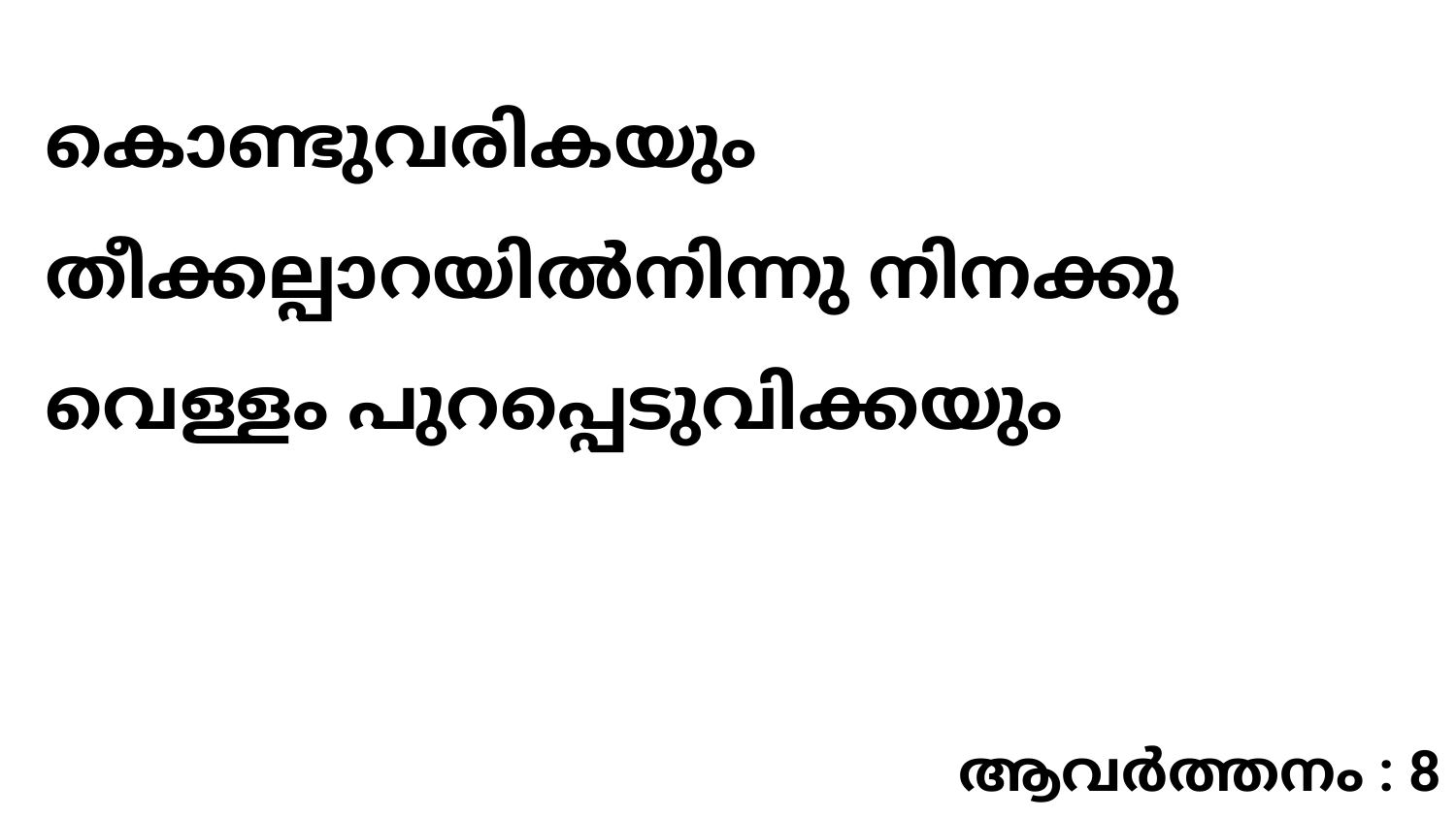

കൊണ്ടുവരികയും തീക്കല്പാറയിൽനിന്നു നിനക്കു വെള്ളം പുറപ്പെടുവിക്കയും
ആവർത്തനം : 8